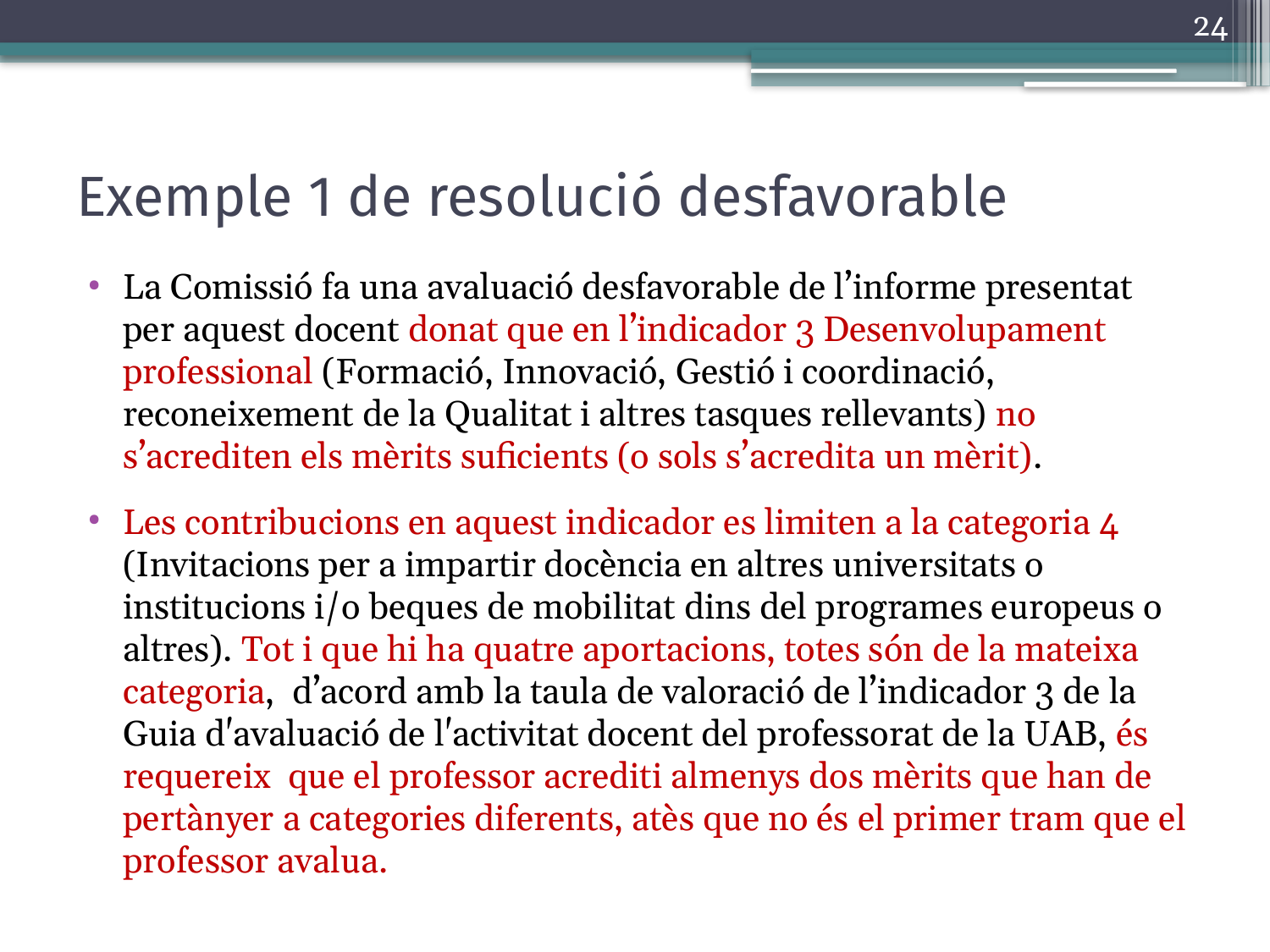

24
# Exemple 1 de resolució desfavorable
La Comissió fa una avaluació desfavorable de l’informe presentat per aquest docent donat que en l’indicador 3 Desenvolupament professional (Formació, Innovació, Gestió i coordinació, reconeixement de la Qualitat i altres tasques rellevants) no s’acrediten els mèrits suficients (o sols s’acredita un mèrit).
Les contribucions en aquest indicador es limiten a la categoria 4 (Invitacions per a impartir docència en altres universitats o institucions i/o beques de mobilitat dins del programes europeus o altres). Tot i que hi ha quatre aportacions, totes són de la mateixa categoria,  d’acord amb la taula de valoració de l’indicador 3 de la Guia d'avaluació de l'activitat docent del professorat de la UAB, és requereix  que el professor acrediti almenys dos mèrits que han de pertànyer a categories diferents, atès que no és el primer tram que el professor avalua.